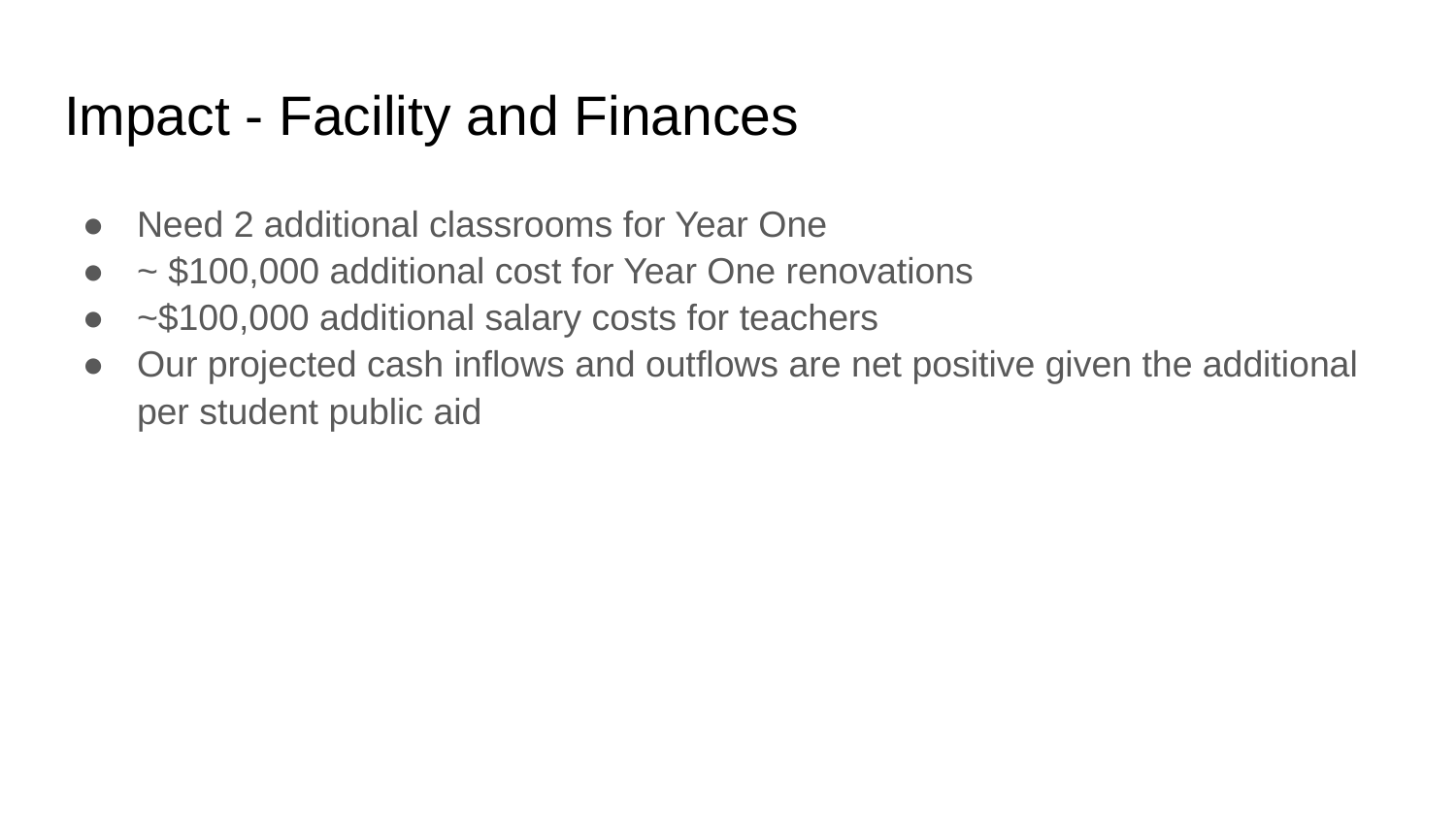

# Impact - Facility and Finances
Need 2 additional classrooms for Year One
~ $100,000 additional cost for Year One renovations
~$100,000 additional salary costs for teachers
Our projected cash inflows and outflows are net positive given the additional per student public aid